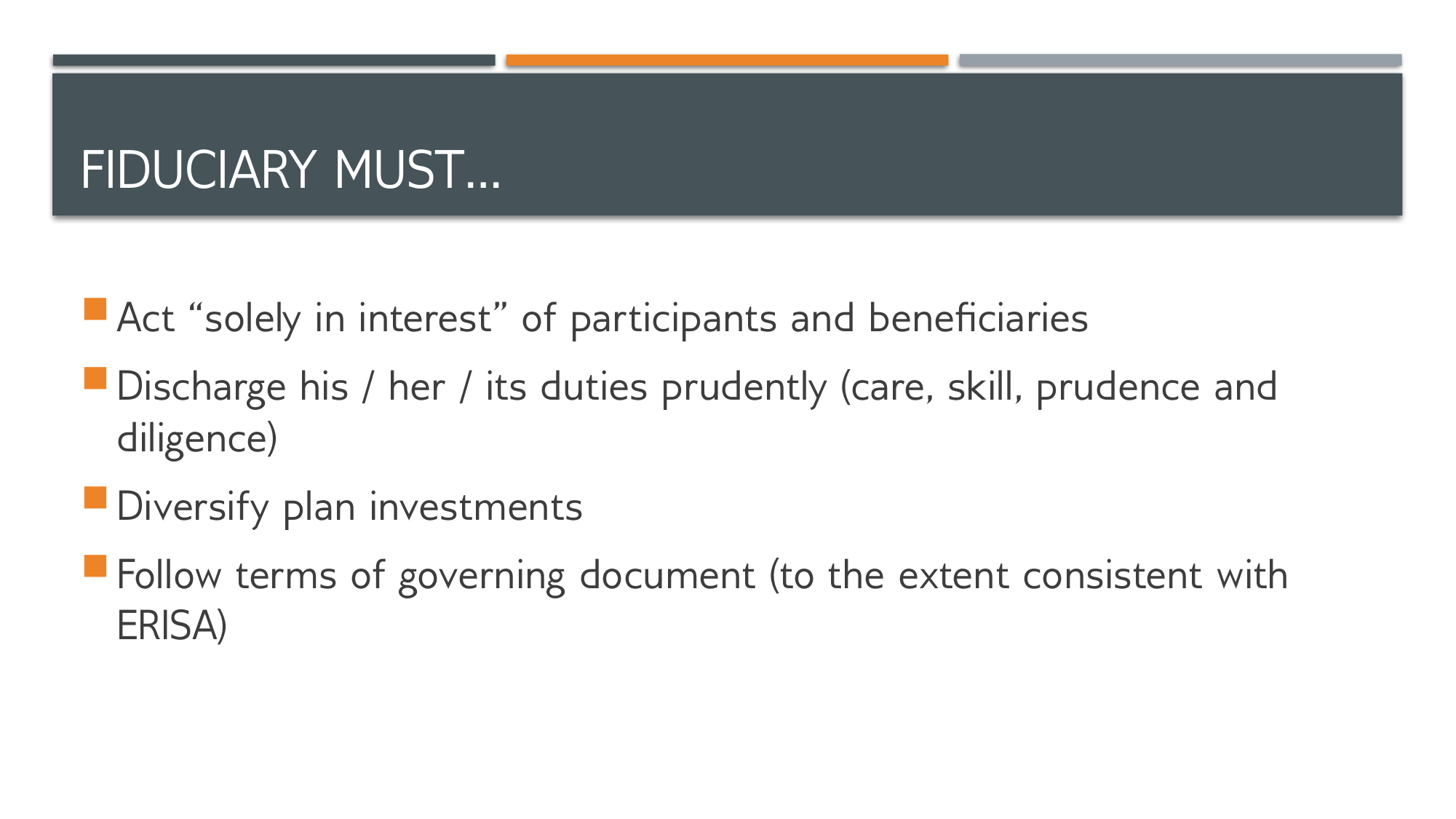

# Fiduciary must…
Act “solely in interest” of participants and beneficiaries
Discharge his / her / its duties prudently (care, skill, prudence and diligence)
Diversify plan investments
Follow terms of governing document (to the extent consistent with ERISA)